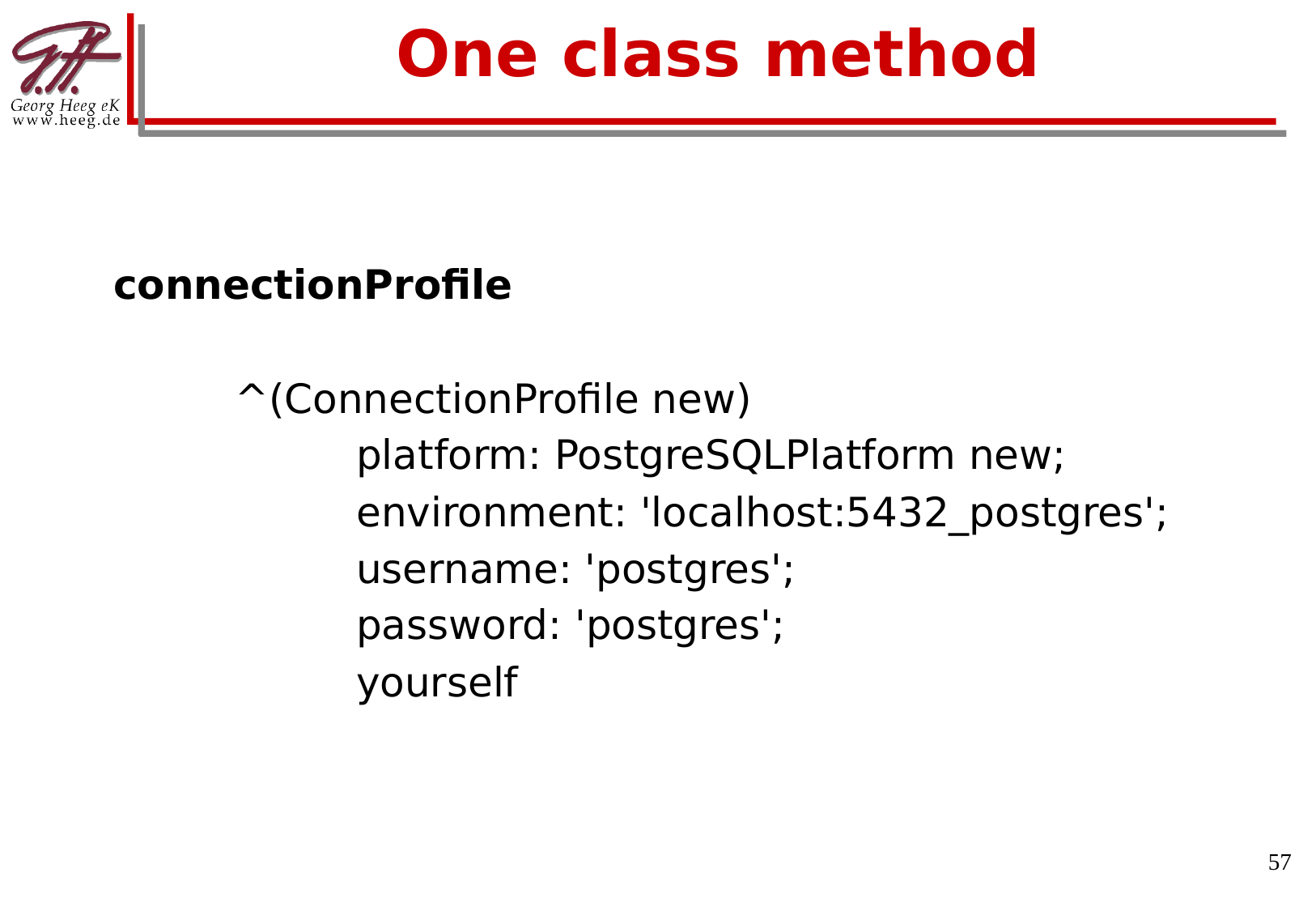

# One class method
connectionProfile

	^(ConnectionProfile new)
		platform: PostgreSQLPlatform new;
		environment: 'localhost:5432_postgres';
		username: 'postgres';
		password: 'postgres';
		yourself
57